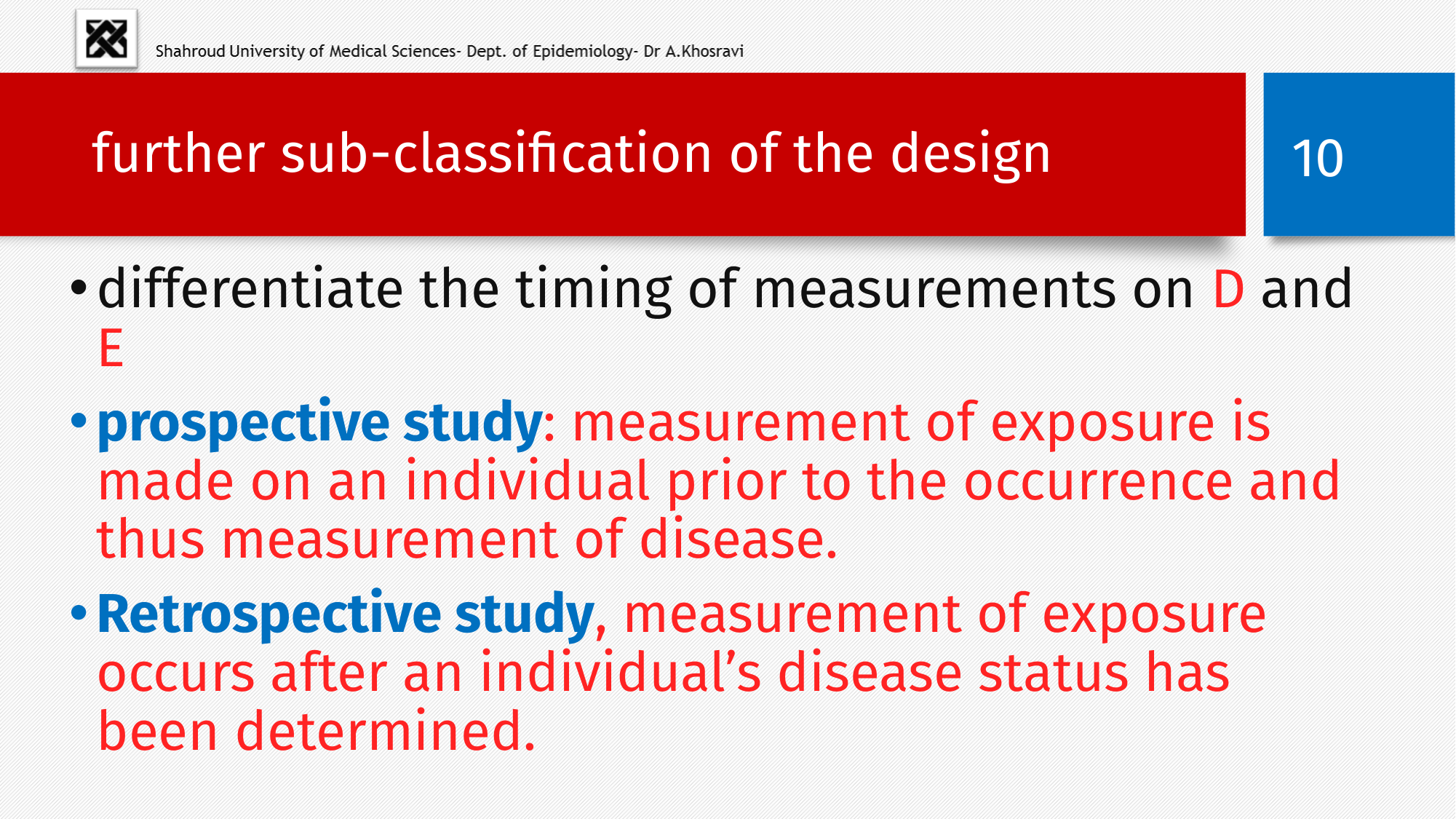

# further sub-classification of the design
10
differentiate the timing of measurements on D and E
prospective study: measurement of exposure is made on an individual prior to the occurrence and thus measurement of disease.
Retrospective study, measurement of exposure occurs after an individual’s disease status has been determined.